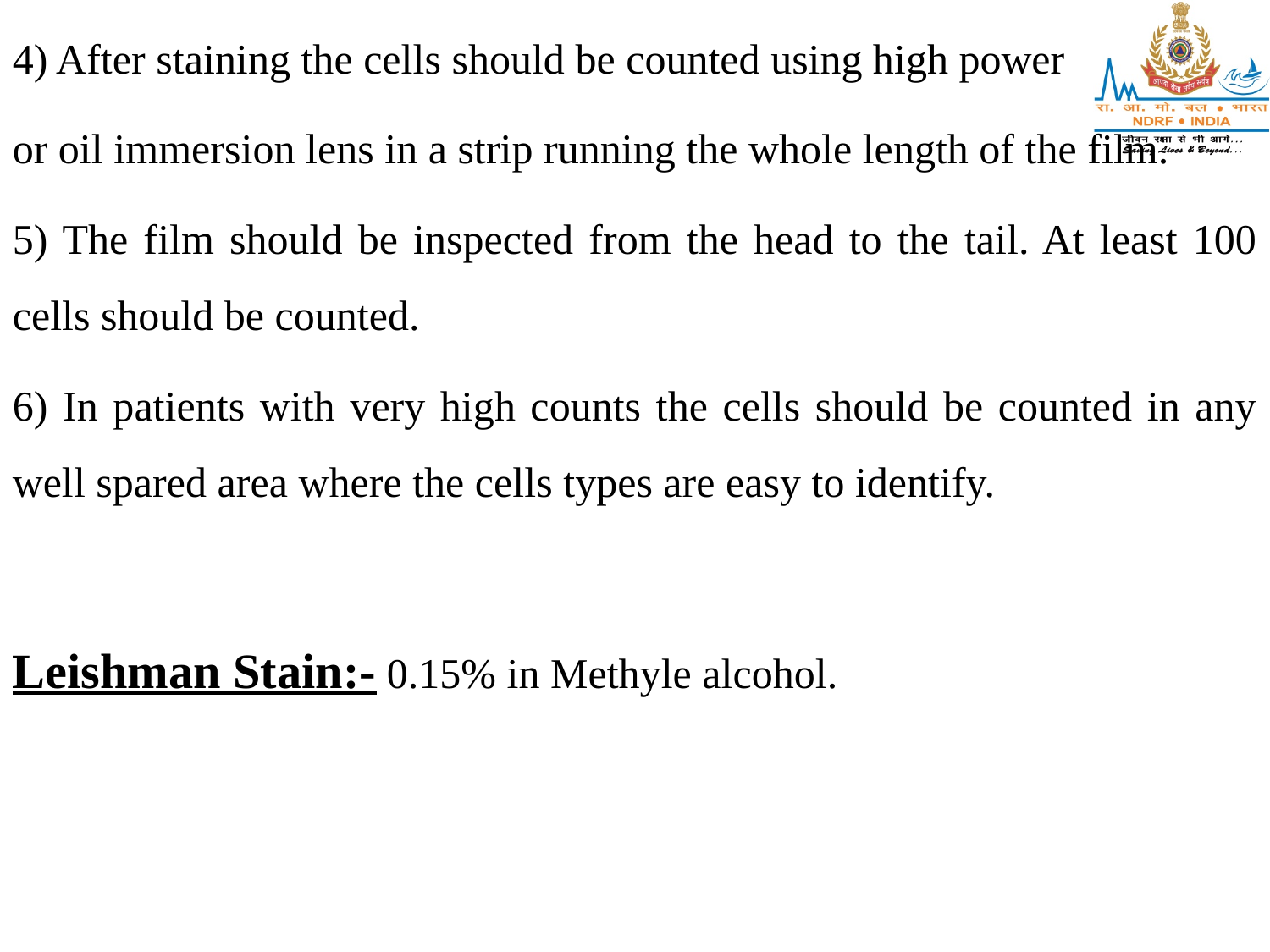

4) After staining the cells should be counted using high power
or oil immersion lens in a strip running the whole length of the film.
5) The film should be inspected from the head to the tail. At least 100 cells should be counted.
6) In patients with very high counts the cells should be counted in any well spared area where the cells types are easy to identify.

Leishman Stain:- 0.15% in Methyle alcohol.